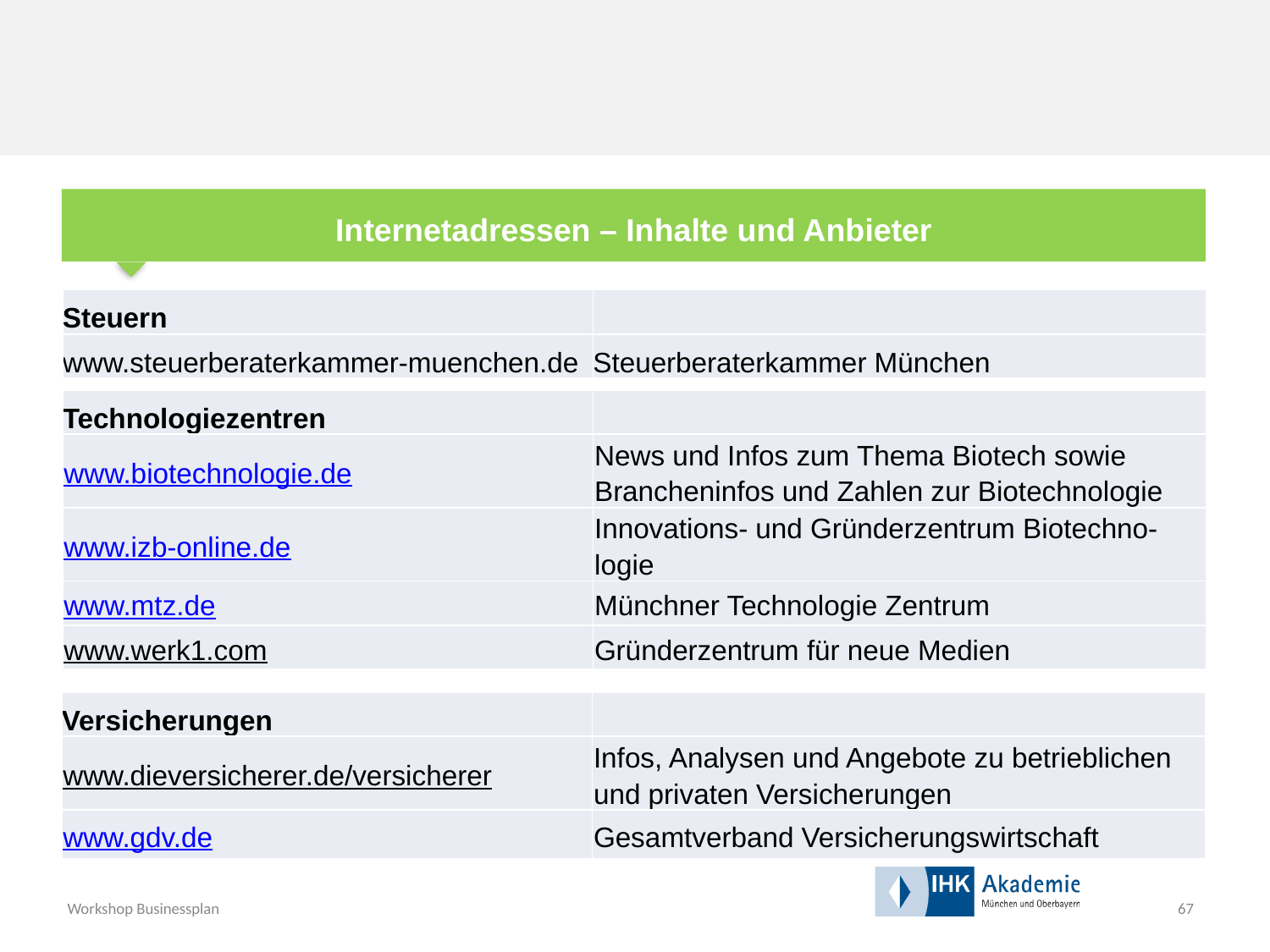

Internetadressen – Inhalte und Anbieter
| Steuern |  |
| --- | --- |
| www.steuerberaterkammer-muenchen.de | Steuerberaterkammer München |
| Technologiezentren |  |
| --- | --- |
| www.biotechnologie.de | News und Infos zum Thema Biotech sowie Brancheninfos und Zahlen zur Biotechnologie |
| www.izb-online.de | Innovations- und Gründerzentrum Biotechno-logie |
| www.mtz.de | Münchner Technologie Zentrum |
| www.werk1.com | Gründerzentrum für neue Medien |
| Versicherungen |  |
| --- | --- |
| www.dieversicherer.de/versicherer | Infos, Analysen und Angebote zu betrieblichen und privaten Versicherungen |
| www.gdv.de | Gesamtverband Versicherungswirtschaft |
67
Workshop Businessplan